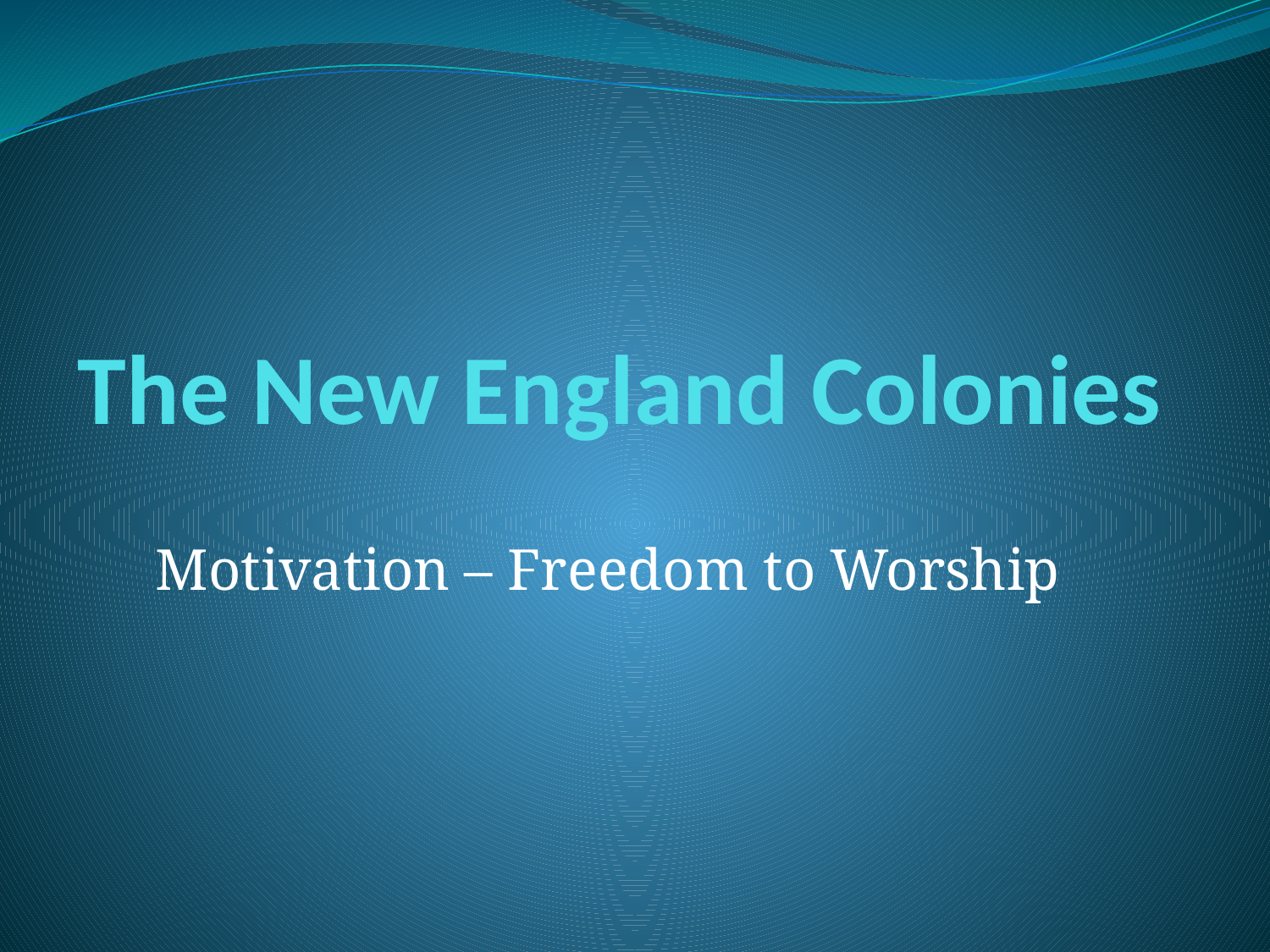

# The New England Colonies

Motivation – Freedom to Worship